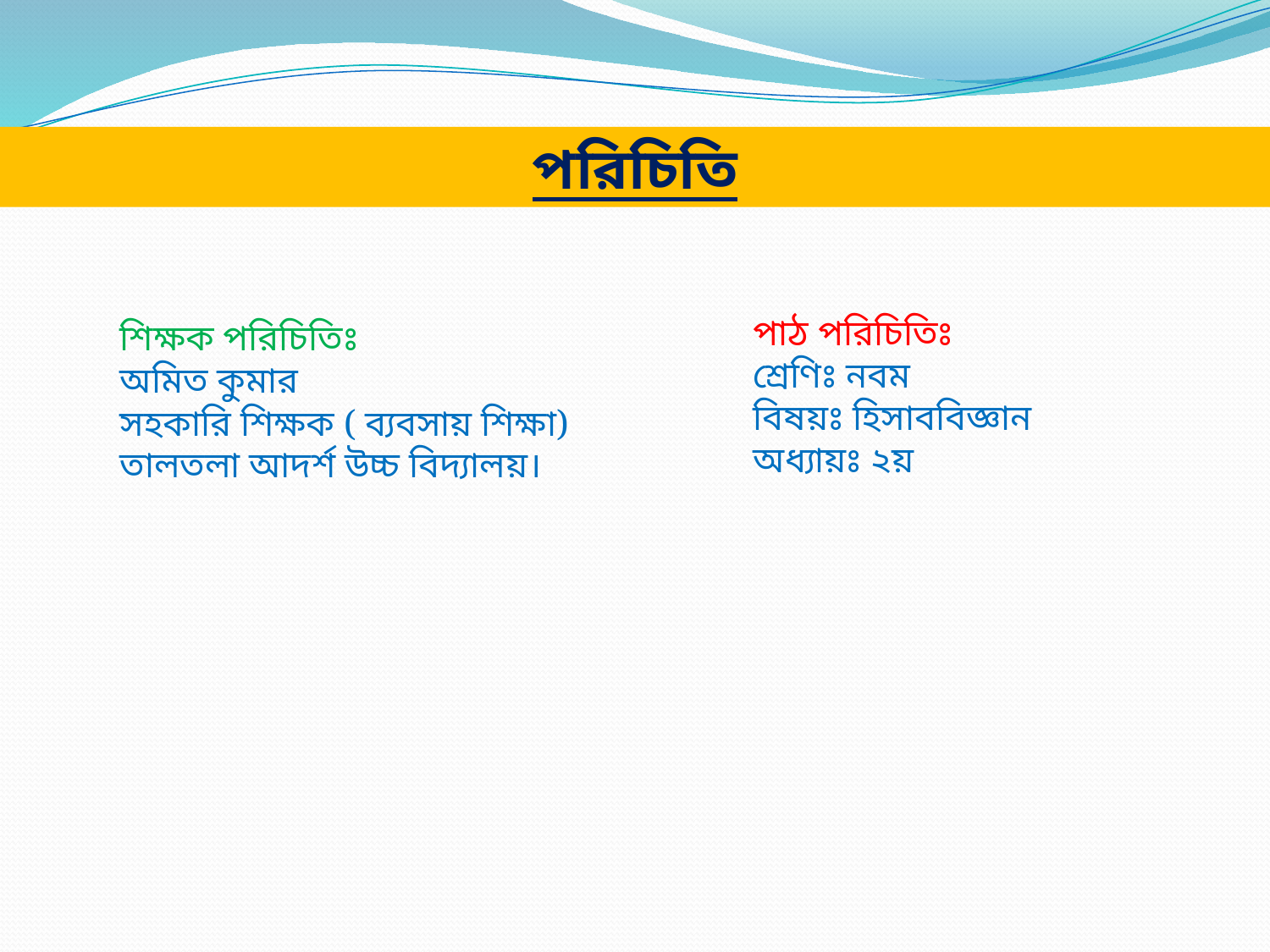

পরিচিতি
পাঠ পরিচিতিঃ
শ্রেণিঃ নবম
বিষয়ঃ হিসাববিজ্ঞান
অধ্যায়ঃ ২য়
শিক্ষক পরিচিতিঃ
অমিত কুমার
সহকারি শিক্ষক ( ব্যবসায় শিক্ষা)
তালতলা আদর্শ উচ্চ বিদ্যালয়।